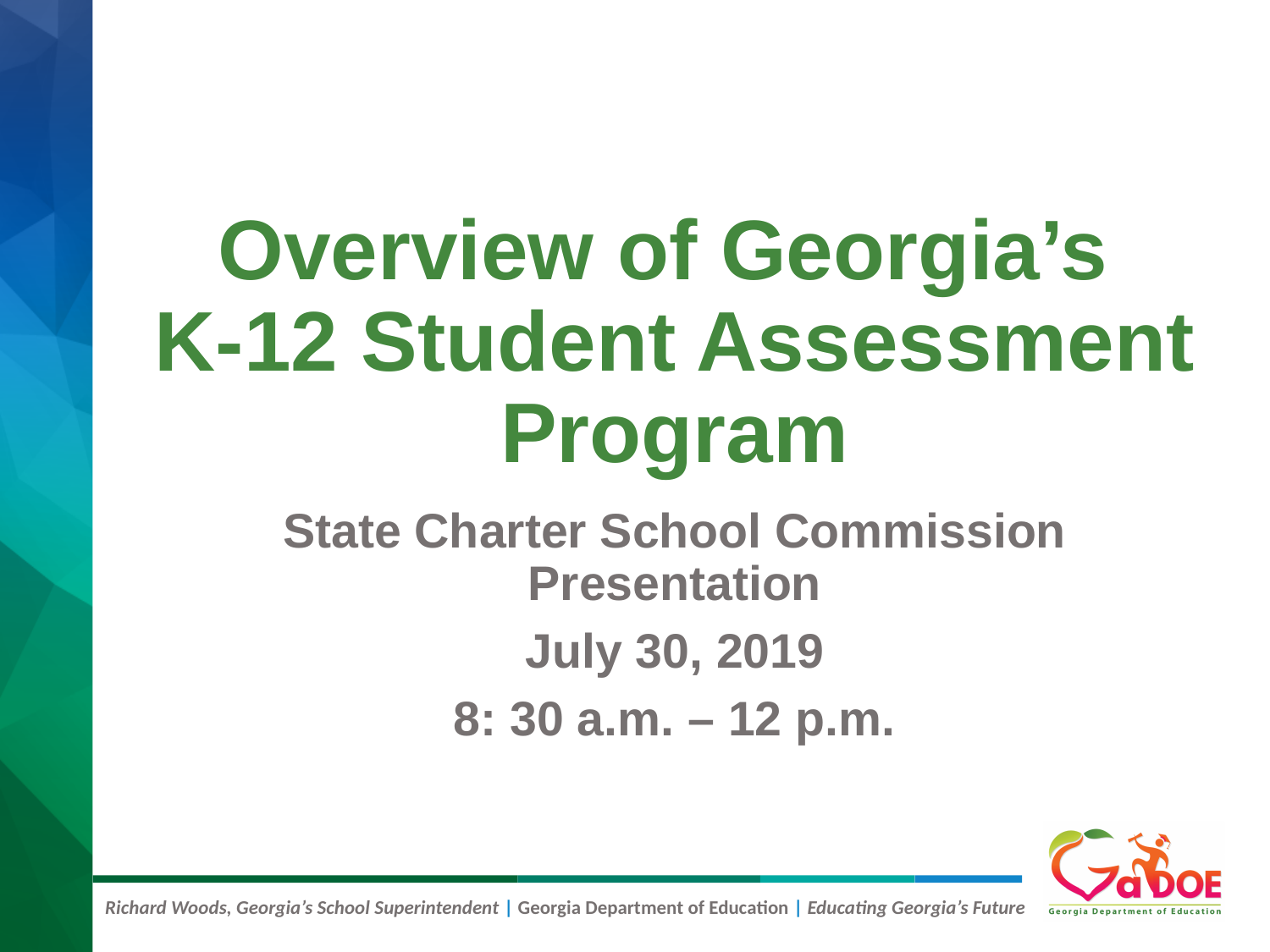

# Overview of Georgia’s K-12 Student Assessment Program
State Charter School Commission Presentation
July 30, 2019
8: 30 a.m. – 12 p.m.